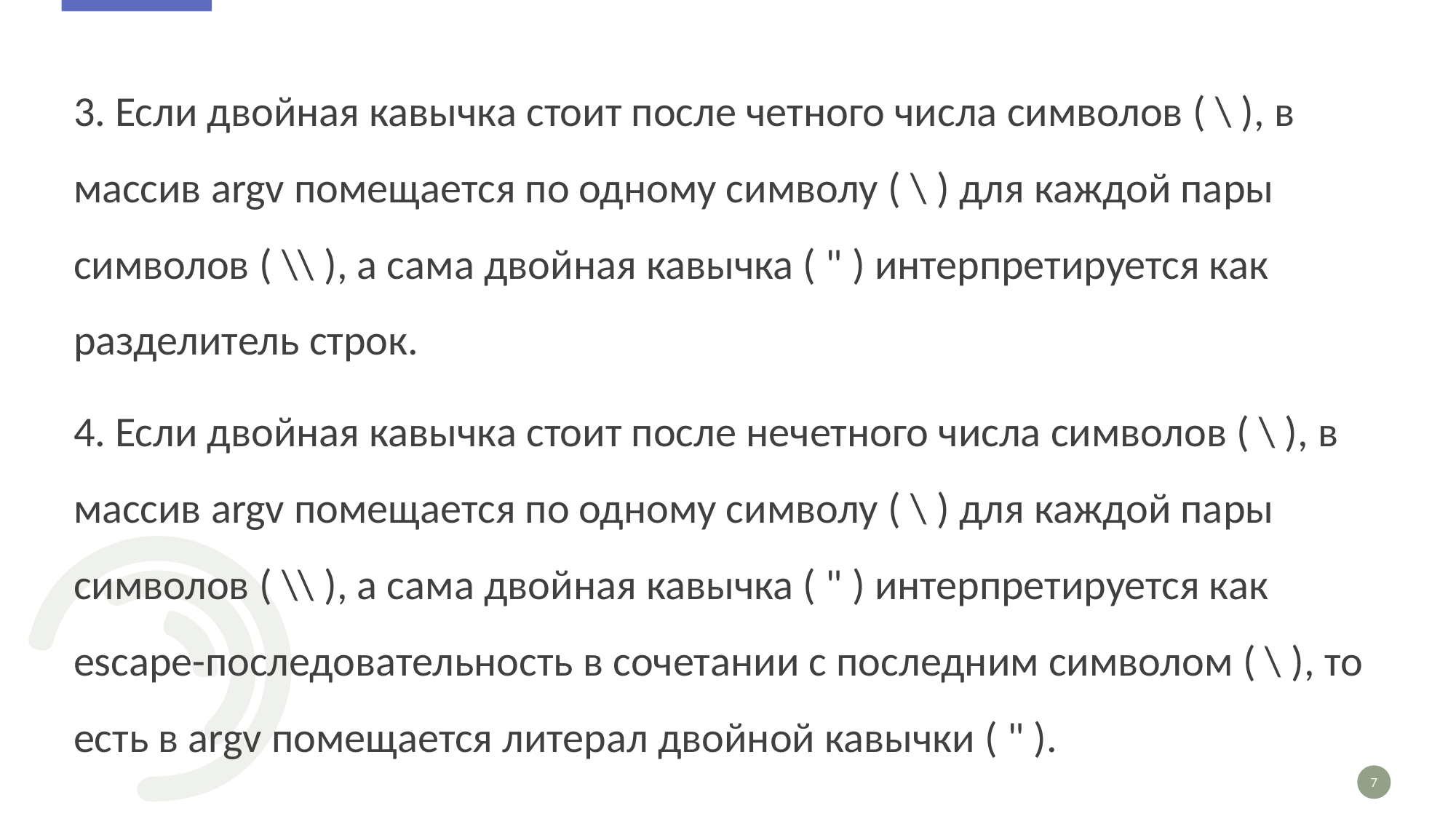

3. Если двойная кавычка стоит после четного числа символов ( \ ), в массив argv помещается по одному символу ( \ ) для каждой пары символов ( \\ ), а сама двойная кавычка ( " ) интерпретируется как разделитель строк.
4. Если двойная кавычка стоит после нечетного числа символов ( \ ), в массив argv помещается по одному символу ( \ ) для каждой пары символов ( \\ ), а сама двойная кавычка ( " ) интерпретируется как escape-последовательность в сочетании с последним символом ( \ ), то есть в argv помещается литерал двойной кавычки ( " ).
7